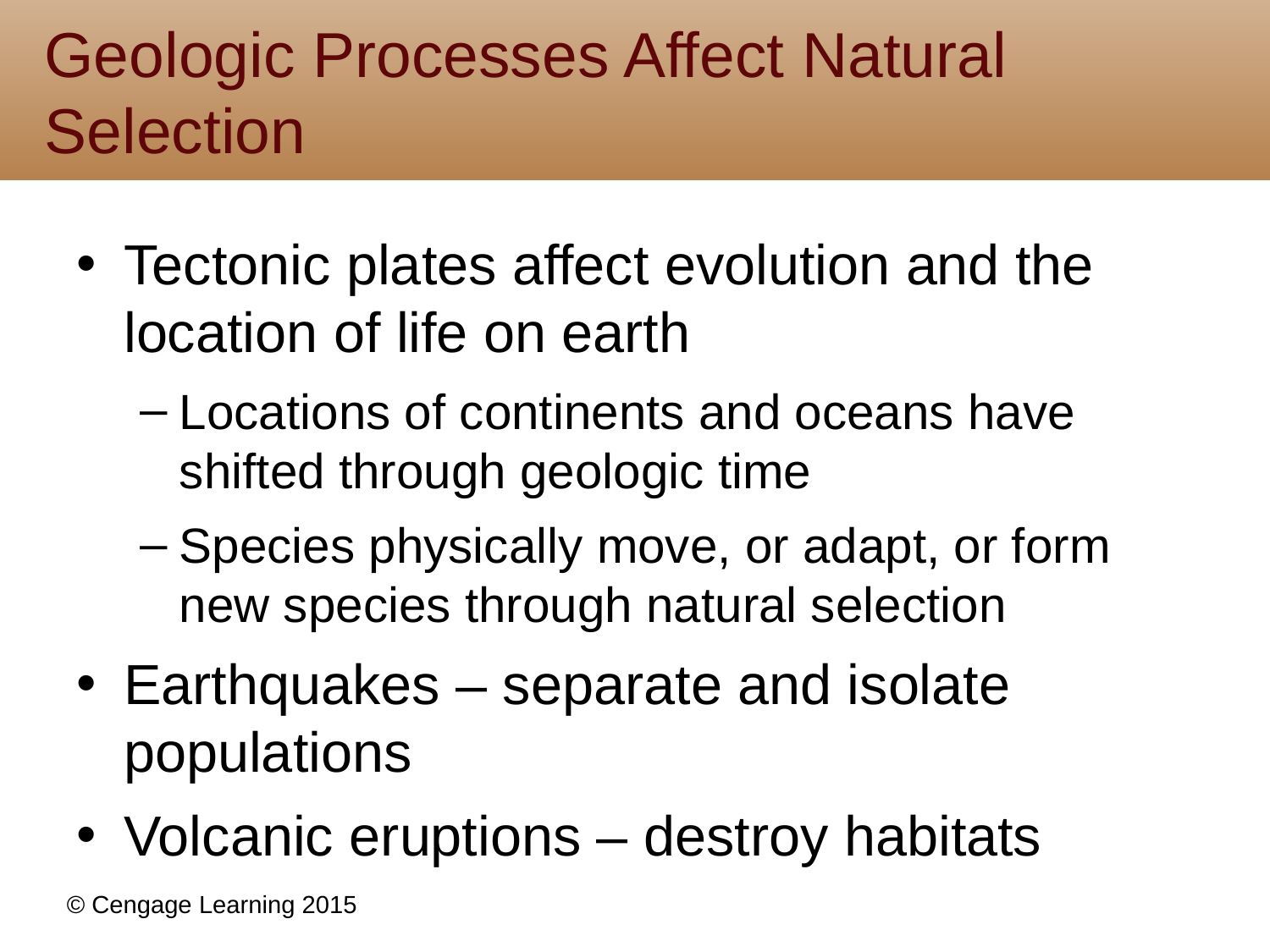

# Geologic Processes Affect Natural Selection
Tectonic plates affect evolution and the location of life on earth
Locations of continents and oceans have shifted through geologic time
Species physically move, or adapt, or form new species through natural selection
Earthquakes – separate and isolate populations
Volcanic eruptions – destroy habitats